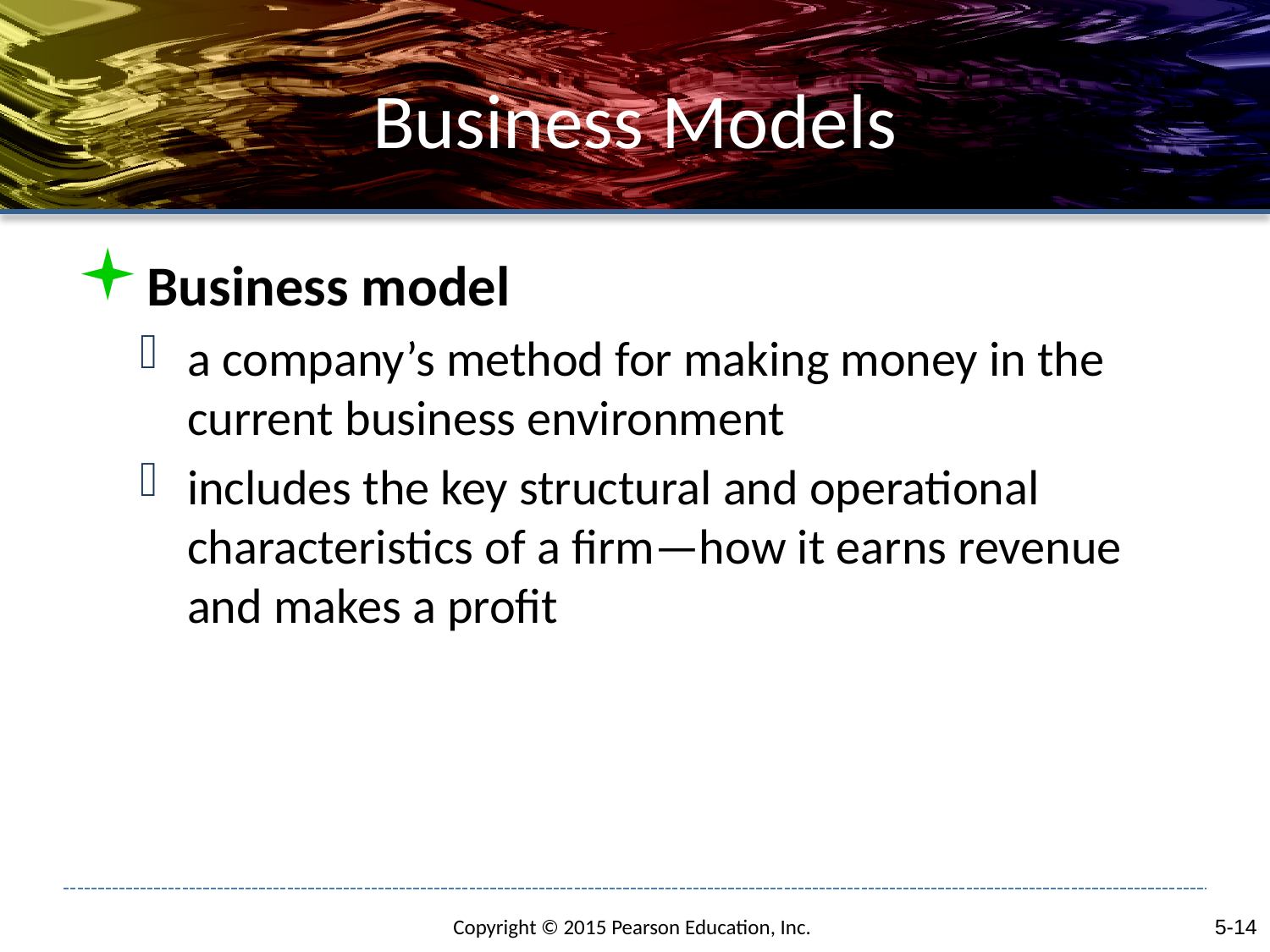

# Business Models
Business model
a company’s method for making money in the current business environment
includes the key structural and operational characteristics of a firm—how it earns revenue and makes a profit

5-14
Copyright © 2015 Pearson Education, Inc.